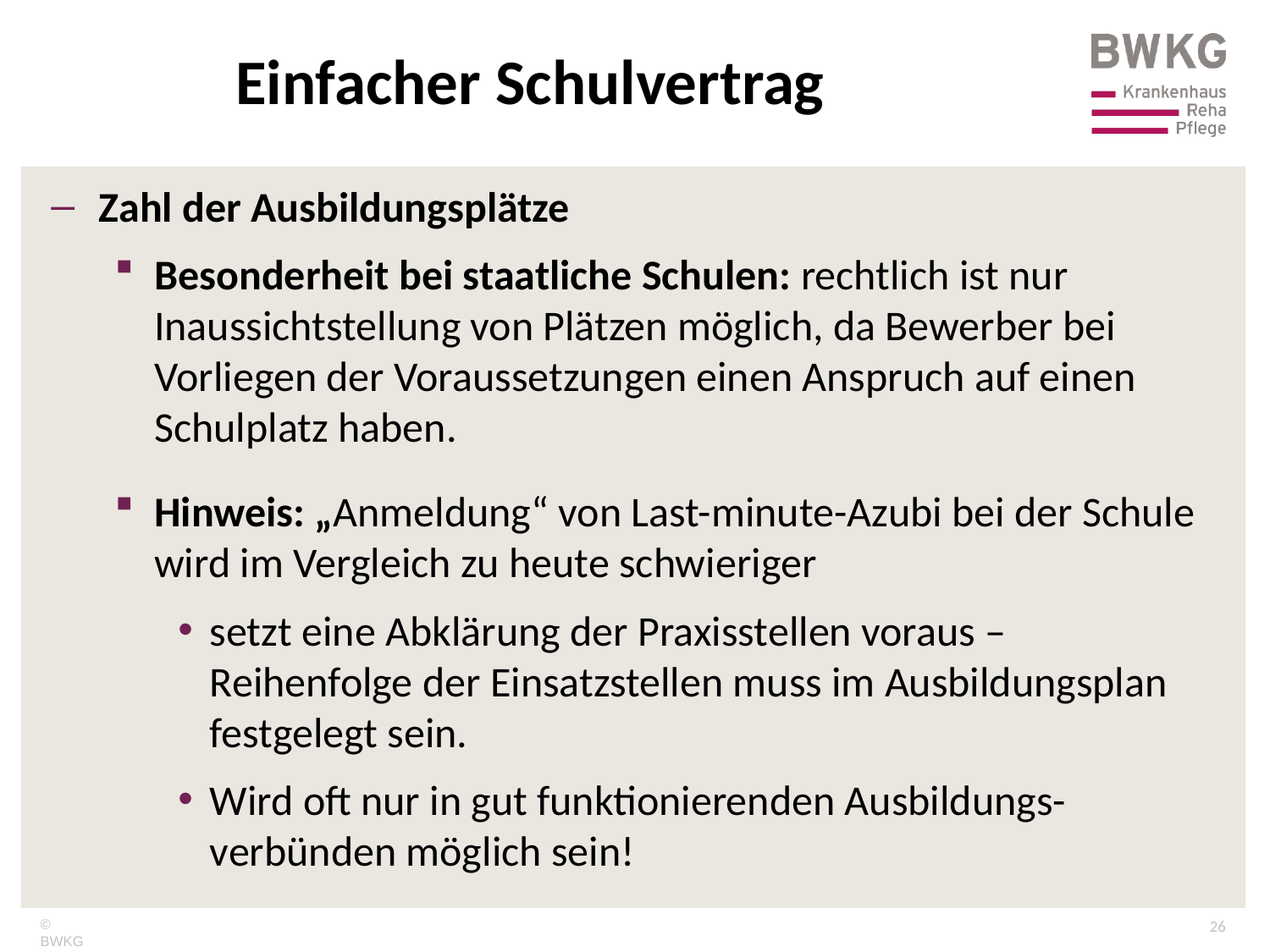

Einfacher Schulvertrag
Zahl der Ausbildungsplätze
Besonderheit bei staatliche Schulen: rechtlich ist nur Inaussichtstellung von Plätzen möglich, da Bewerber bei Vorliegen der Voraussetzungen einen Anspruch auf einen Schulplatz haben.
Hinweis: „Anmeldung“ von Last-minute-Azubi bei der Schule wird im Vergleich zu heute schwieriger

setzt eine Abklärung der Praxisstellen voraus – Reihenfolge der Einsatzstellen muss im Ausbildungsplan festgelegt sein.
Wird oft nur in gut funktionierenden Ausbildungs-verbünden möglich sein!
26